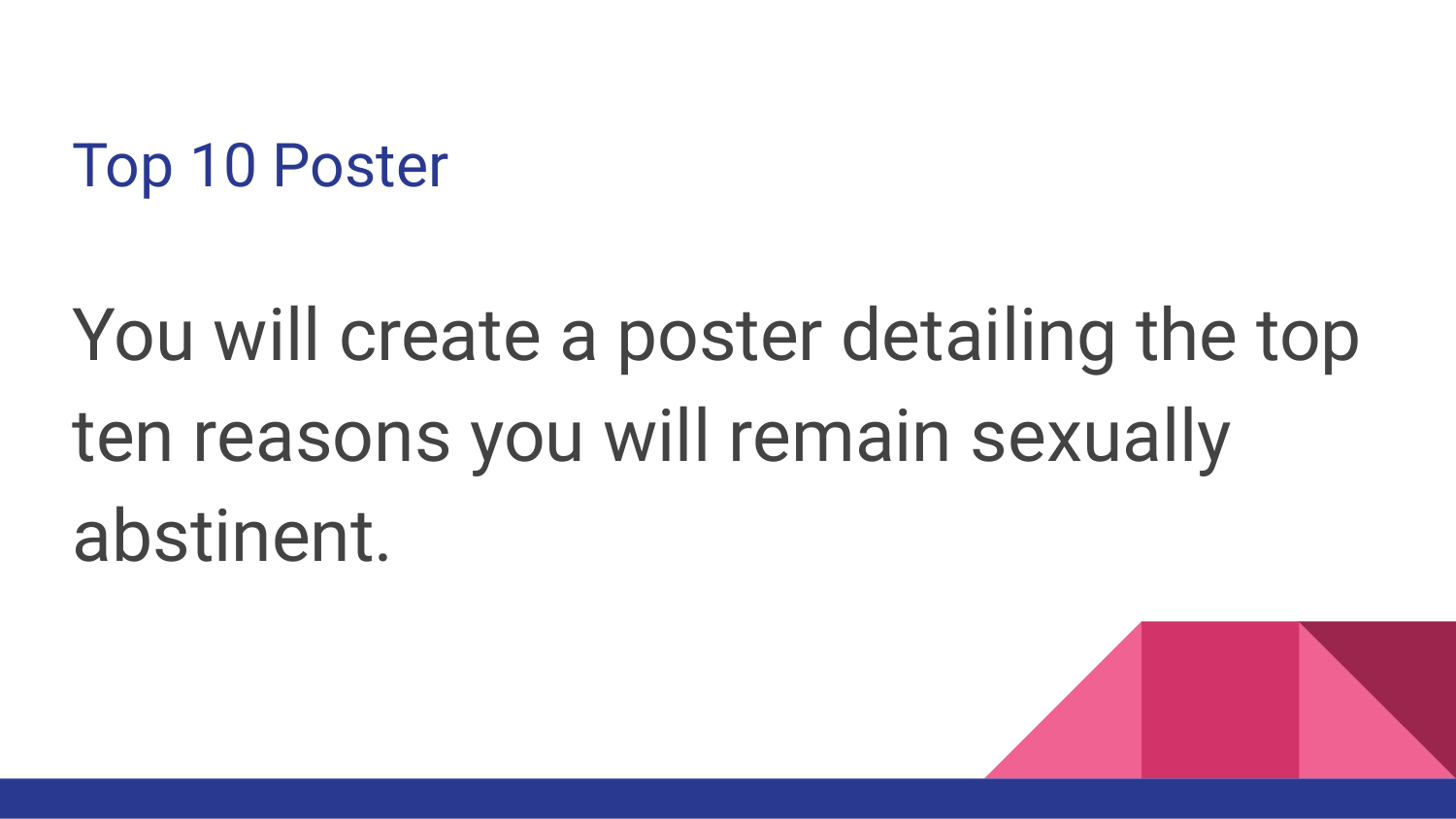

# Top 10 Poster
You will create a poster detailing the top ten reasons you will remain sexually abstinent.